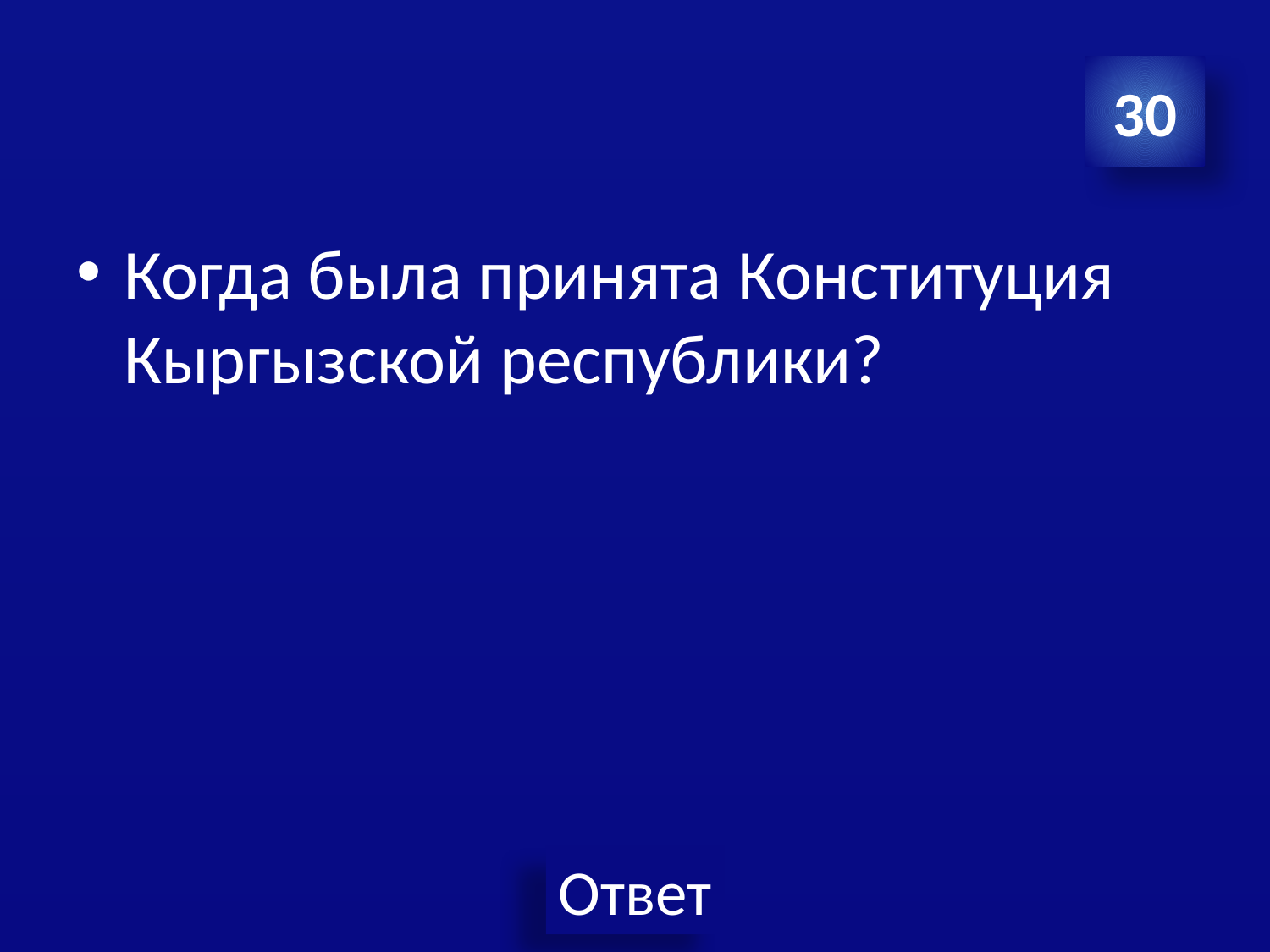

#
30
Когда была принята Конституция Кыргызской республики?